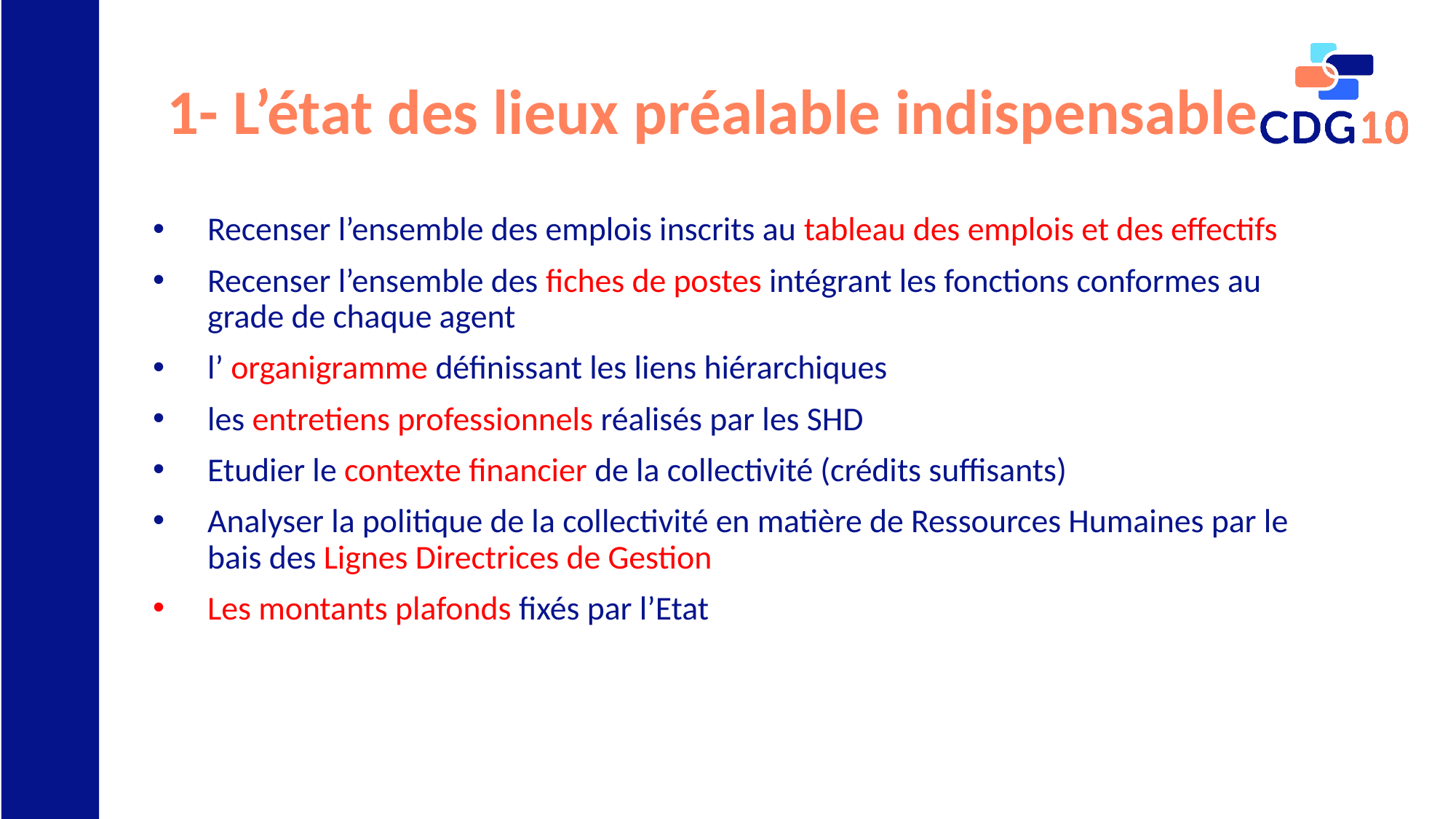

# 1- L’état des lieux préalable indispensable
Recenser l’ensemble des emplois inscrits au tableau des emplois et des effectifs
Recenser l’ensemble des fiches de postes intégrant les fonctions conformes au grade de chaque agent
l’ organigramme définissant les liens hiérarchiques
les entretiens professionnels réalisés par les SHD
Etudier le contexte financier de la collectivité (crédits suffisants)
Analyser la politique de la collectivité en matière de Ressources Humaines par le bais des Lignes Directrices de Gestion
Les montants plafonds fixés par l’Etat